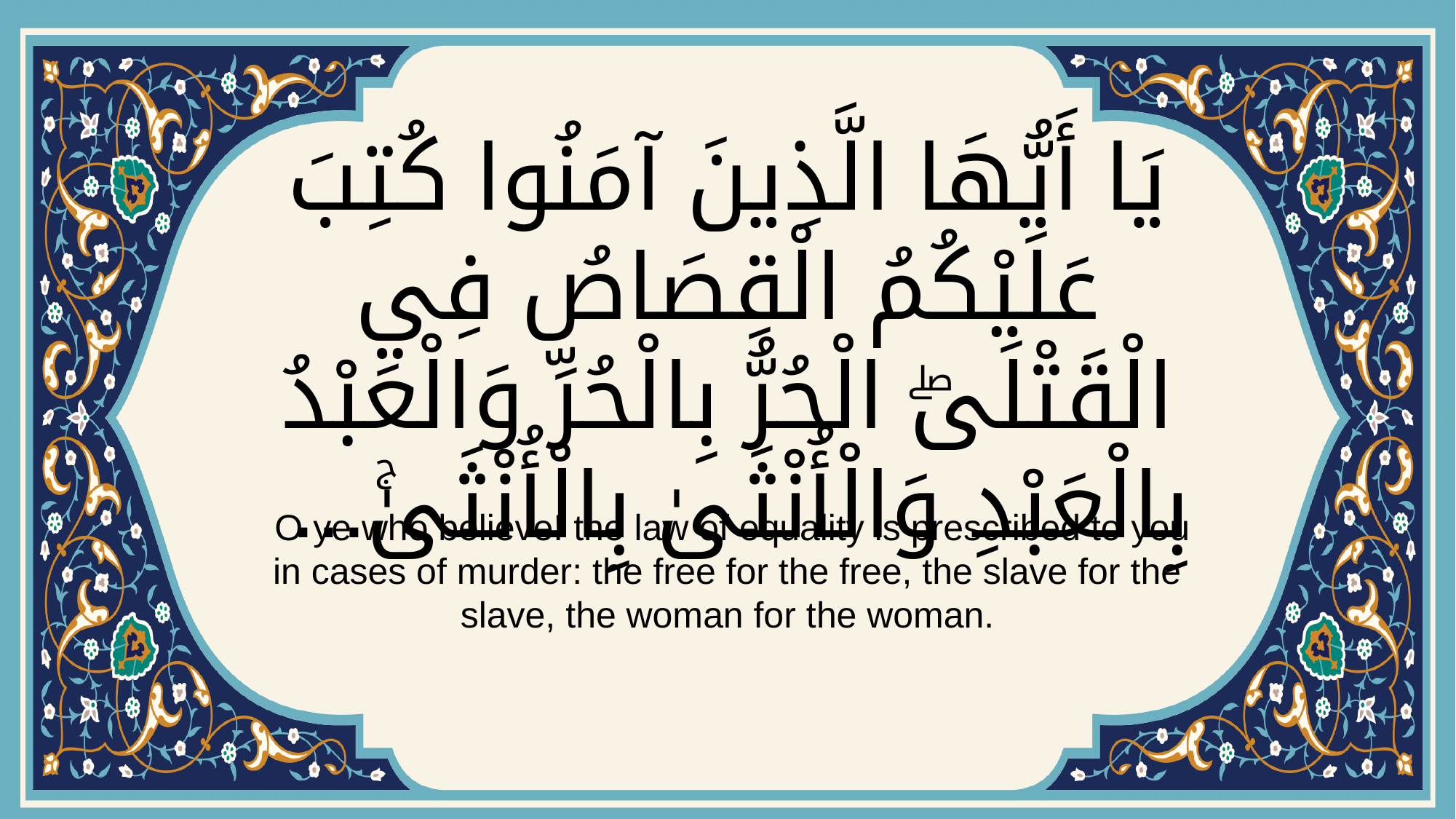

# يَا أَيُّهَا الَّذِينَ آمَنُوا كُتِبَ عَلَيْكُمُ الْقِصَاصُ فِي الْقَتْلَىۖ الْحُرُّ بِالْحُرِّ وَالْعَبْدُ بِالْعَبْدِ وَالْأُنْثَىٰ بِالْأُنْثَىٰۚ...
 O ye who believe! the law of equality is prescribed to you in cases of murder: the free for the free, the slave for the slave, the woman for the woman.